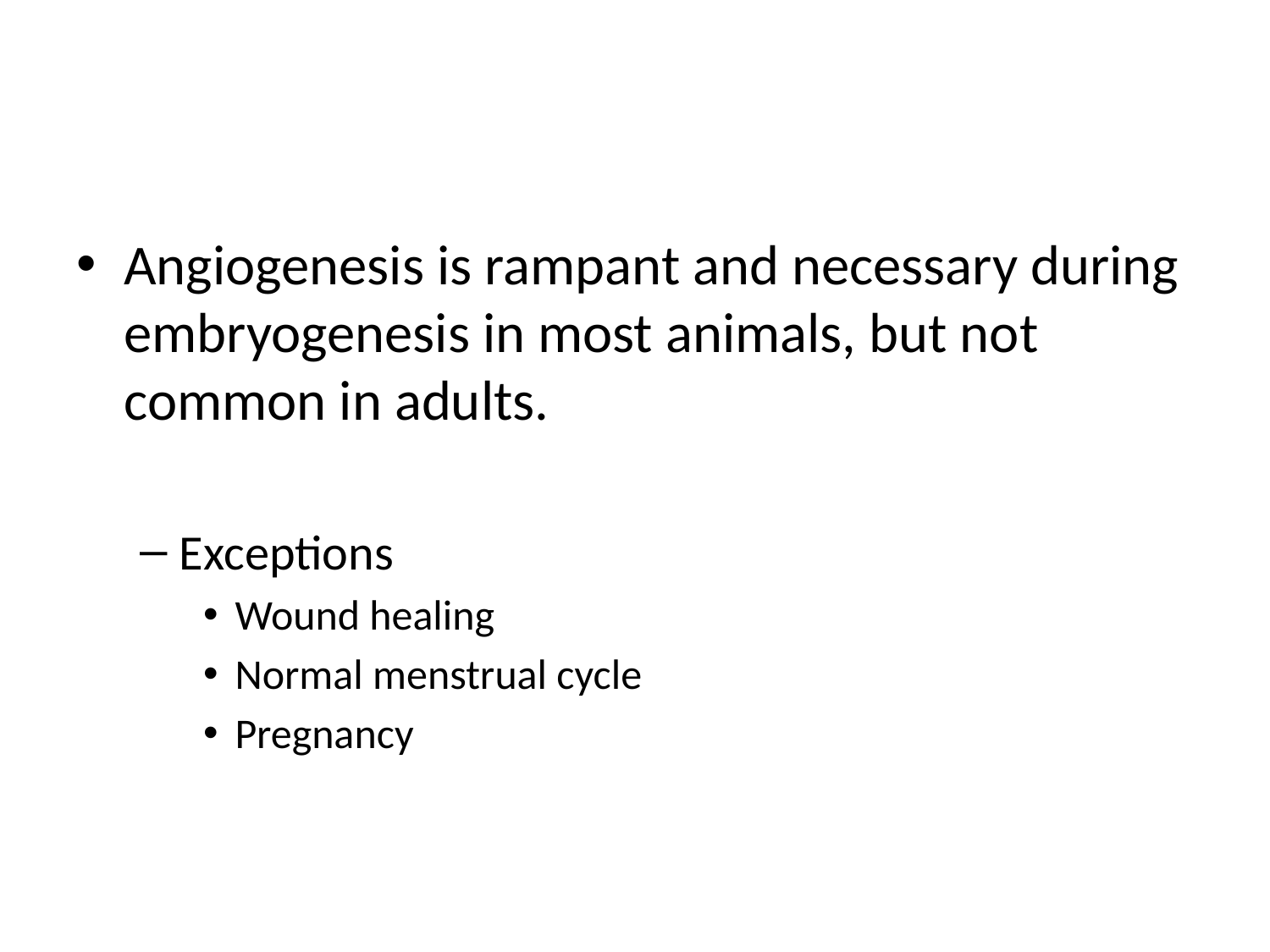

#
Angiogenesis is rampant and necessary during embryogenesis in most animals, but not common in adults.

Exceptions
Wound healing
Normal menstrual cycle
Pregnancy